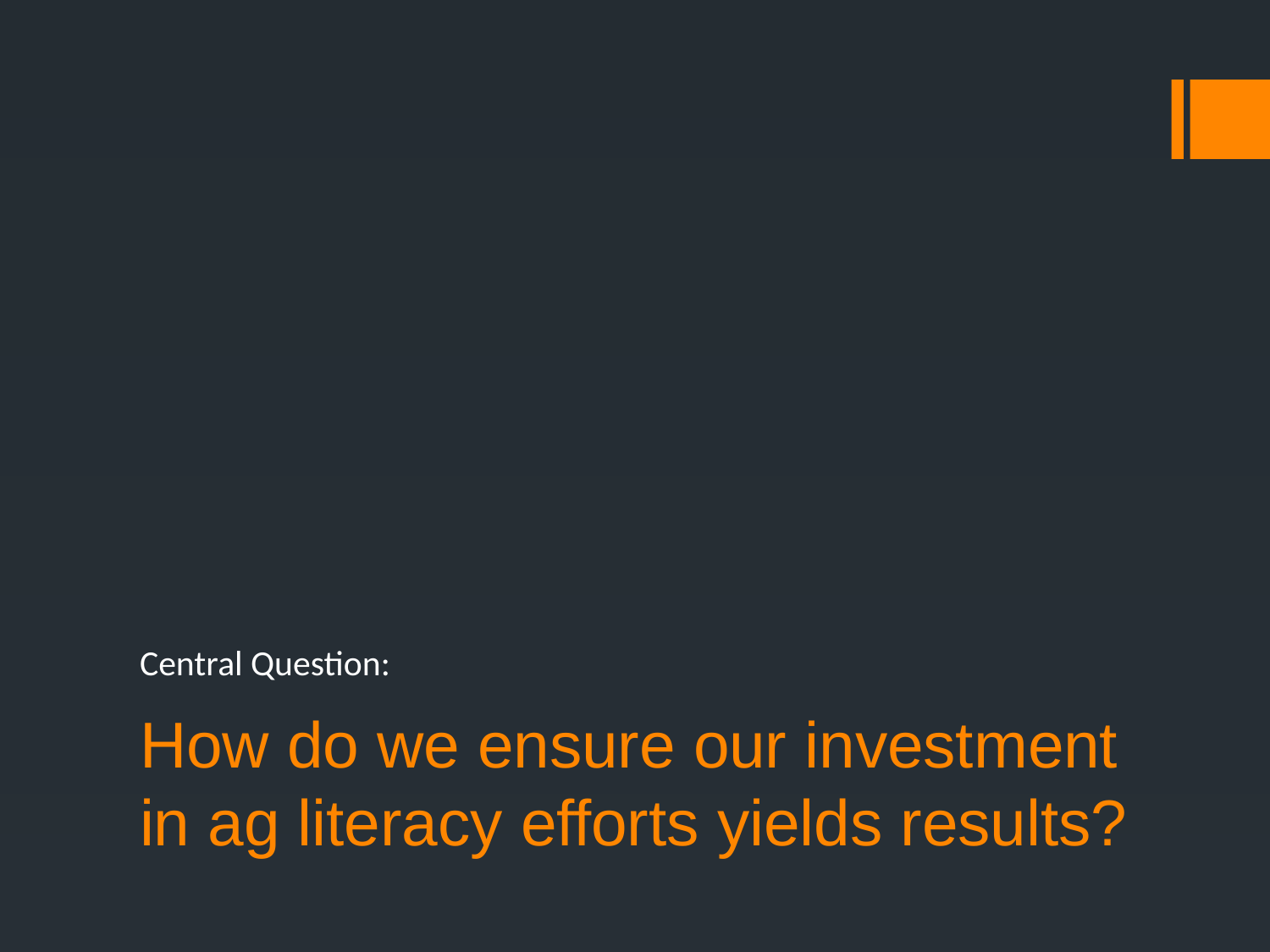

Central Question:
# How do we ensure our investment in ag literacy efforts yields results?